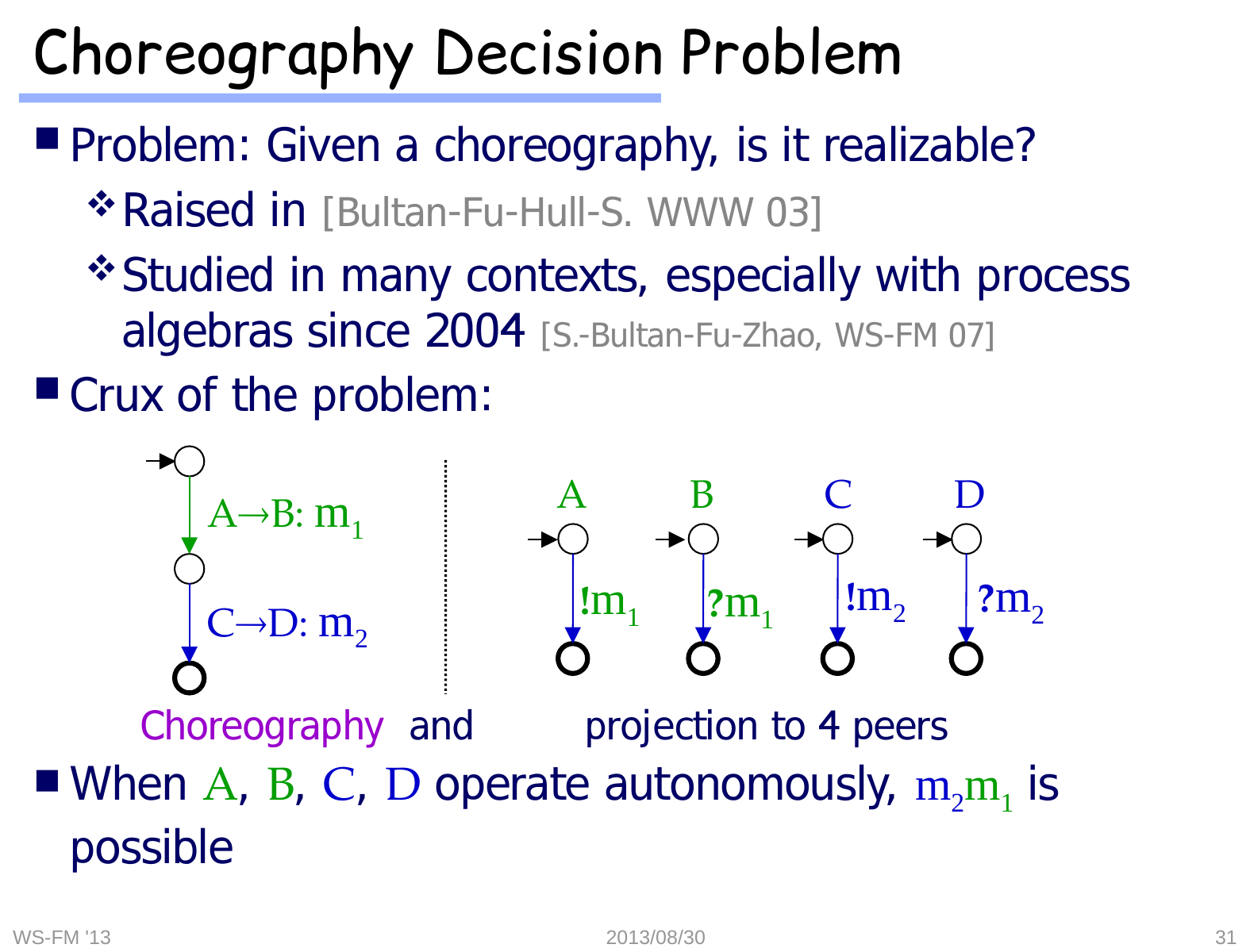

# Choreography Decision Problem
Problem: Given a choreography, is it realizable?
Raised in [Bultan-Fu-Hull-S. WWW 03]
Studied in many contexts, especially with process algebras since 2004 [S.-Bultan-Fu-Zhao, WS-FM 07]
Crux of the problem:

When A, B, C, D operate autonomously, m2m1 is possible

C
D
A
B
A→B: m1

!m2
?m2
!m1
?m1
C→D: m2

Choreography  and         projection to 4 peers
WS-FM '13
2013/08/30
31